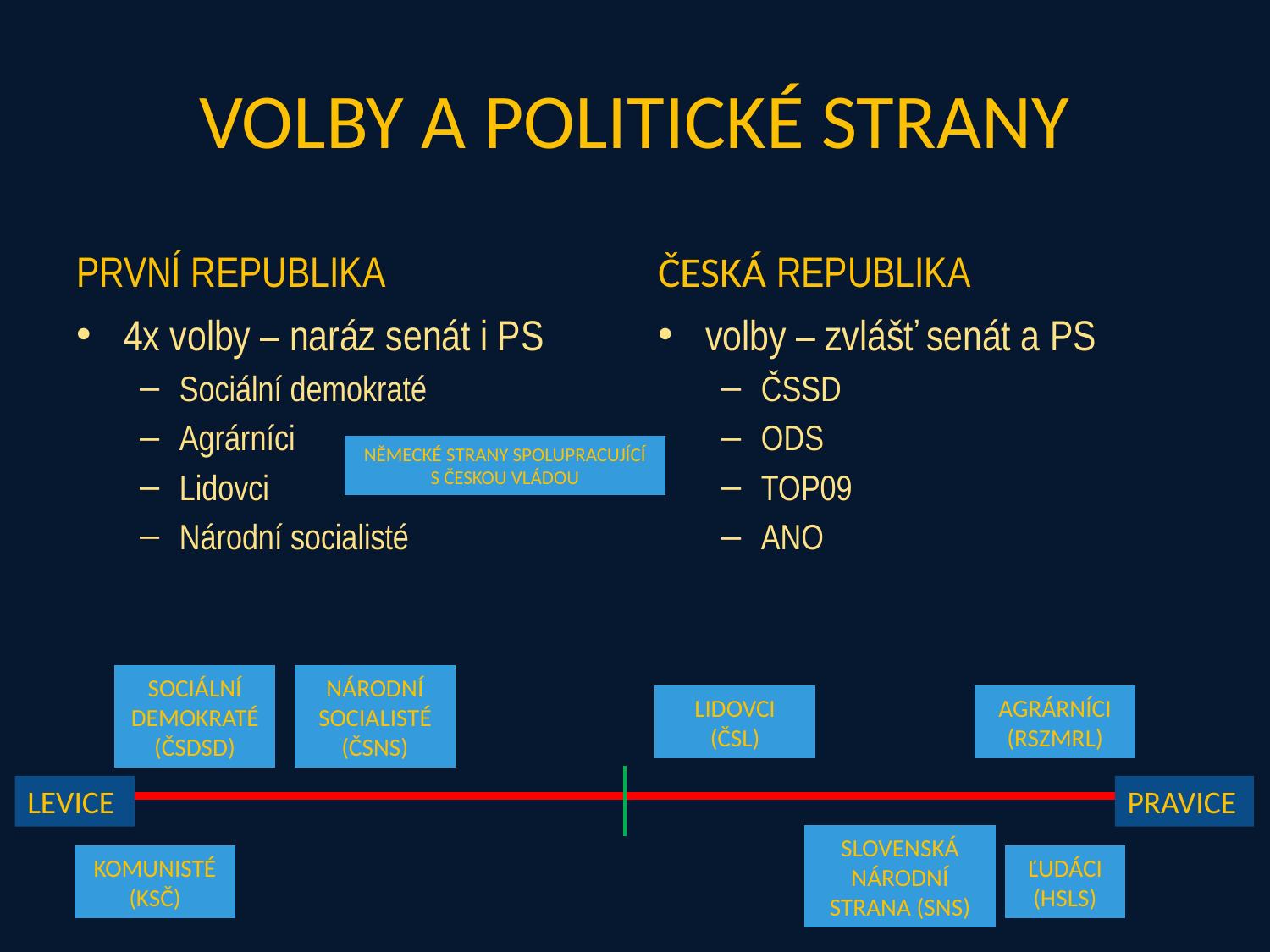

# VOLBY A POLITICKÉ STRANY
PRVNÍ REPUBLIKA
ČESKÁ REPUBLIKA
4x volby – naráz senát i PS
Sociální demokraté
Agrárníci
Lidovci
Národní socialisté

volby – zvlášť senát a PS
ČSSD
ODS
TOP09
ANO
NĚMECKÉ STRANY SPOLUPRACUJÍCÍ S ČESKOU VLÁDOU
SOCIÁLNÍ DEMOKRATÉ (ČSDSD)
NÁRODNÍ SOCIALISTÉ (ČSNS)
LIDOVCI (ČSL)
AGRÁRNÍCI (RSZMRL)
LEVICE
PRAVICE
SLOVENSKÁ NÁRODNÍ STRANA (SNS)
KOMUNISTÉ (KSČ)
ĽUDÁCI (HSLS)